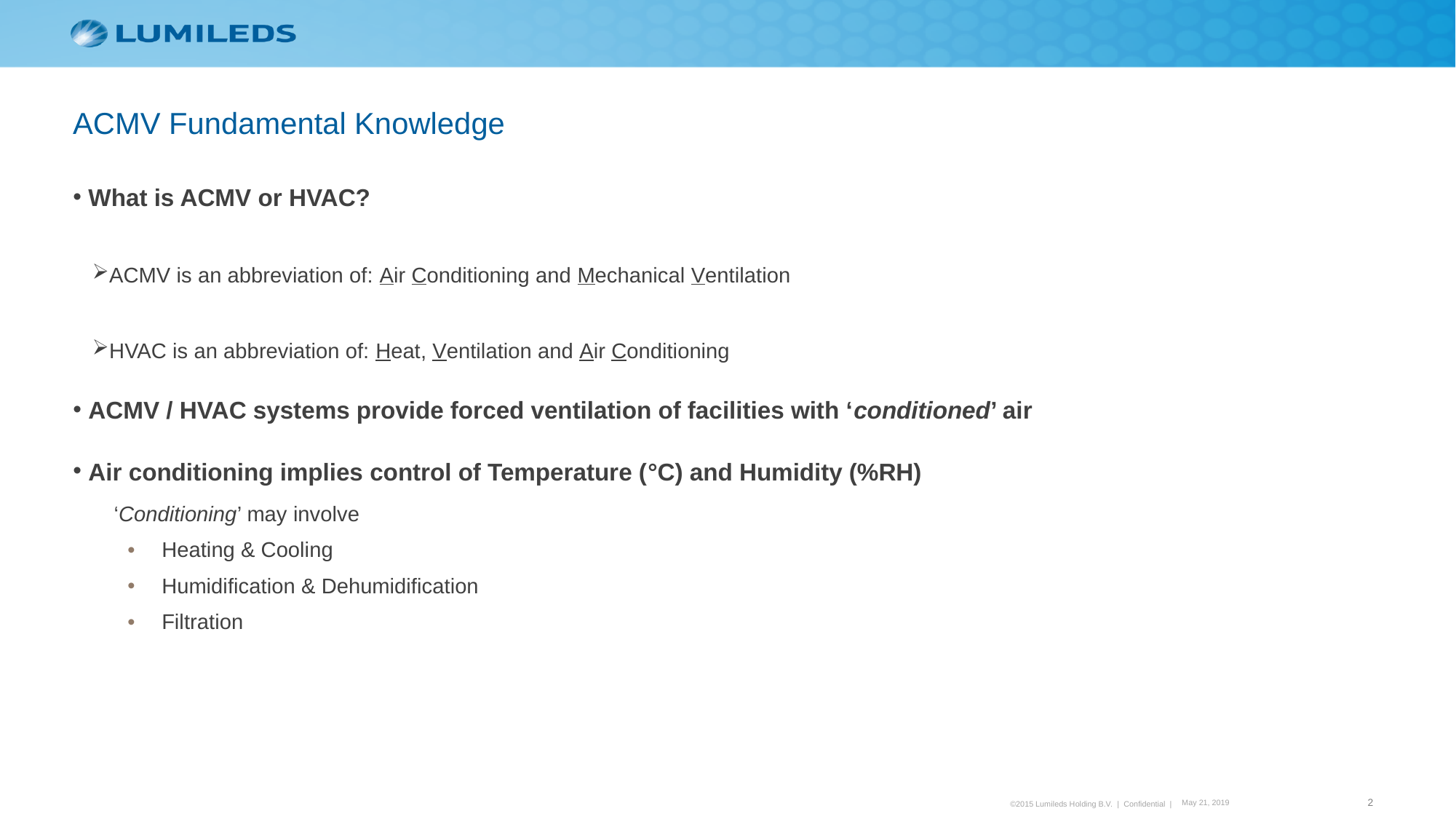

ACMV Fundamental Knowledge
What is ACMV or HVAC?

ACMV is an abbreviation of: Air Conditioning and Mechanical Ventilation

HVAC is an abbreviation of: Heat, Ventilation and Air Conditioning

ACMV / HVAC systems provide forced ventilation of facilities with ‘conditioned’ air

Air conditioning implies control of Temperature (°C) and Humidity (%RH)
‘Conditioning’ may involve
Heating & Cooling
Humidification & Dehumidification
Filtration